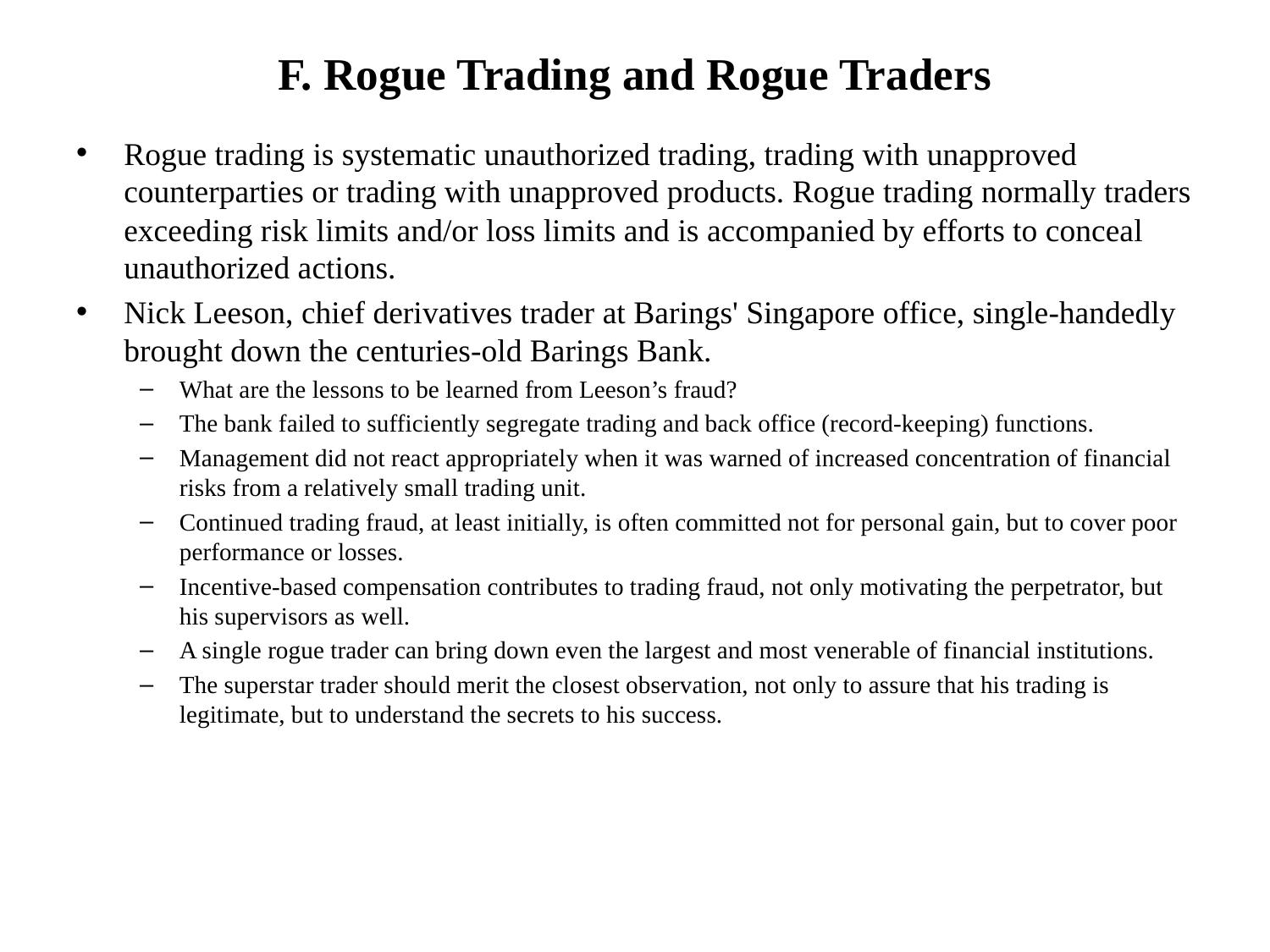

# F. Rogue Trading and Rogue Traders
Rogue trading is systematic unauthorized trading, trading with unapproved counterparties or trading with unapproved products. Rogue trading normally traders exceeding risk limits and/or loss limits and is accompanied by efforts to conceal unauthorized actions.
Nick Leeson, chief derivatives trader at Barings' Singapore office, single-handedly brought down the centuries-old Barings Bank.
What are the lessons to be learned from Leeson’s fraud?
The bank failed to sufficiently segregate trading and back office (record-keeping) functions.
Management did not react appropriately when it was warned of increased concentration of financial risks from a relatively small trading unit.
Continued trading fraud, at least initially, is often committed not for personal gain, but to cover poor performance or losses.
Incentive-based compensation contributes to trading fraud, not only motivating the perpetrator, but his supervisors as well.
A single rogue trader can bring down even the largest and most venerable of financial institutions.
The superstar trader should merit the closest observation, not only to assure that his trading is legitimate, but to understand the secrets to his success.